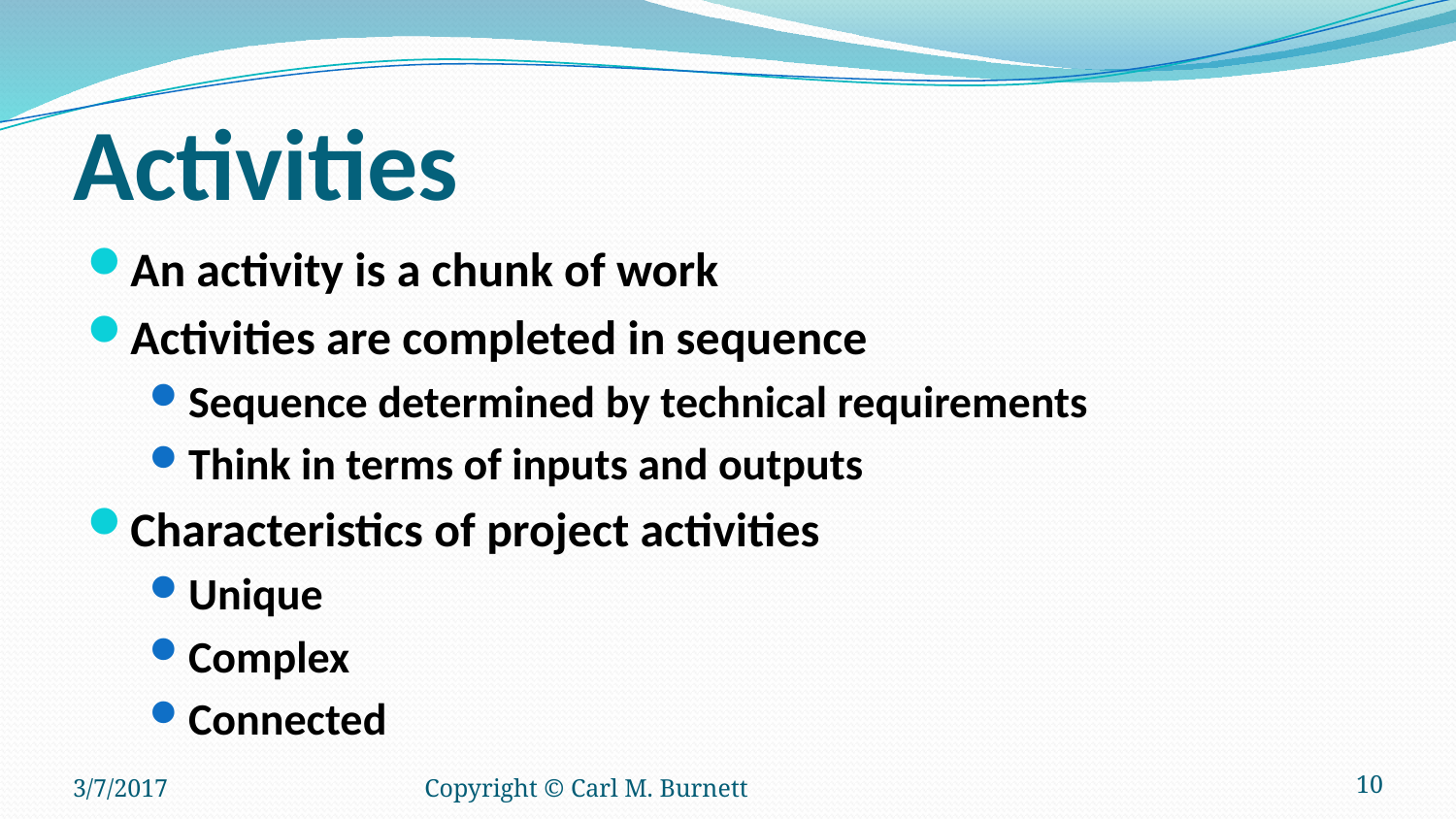

# Activities
An activity is a chunk of work
Activities are completed in sequence
Sequence determined by technical requirements
Think in terms of inputs and outputs
Characteristics of project activities
Unique
Complex
Connected
3/7/2017
Copyright © Carl M. Burnett
10